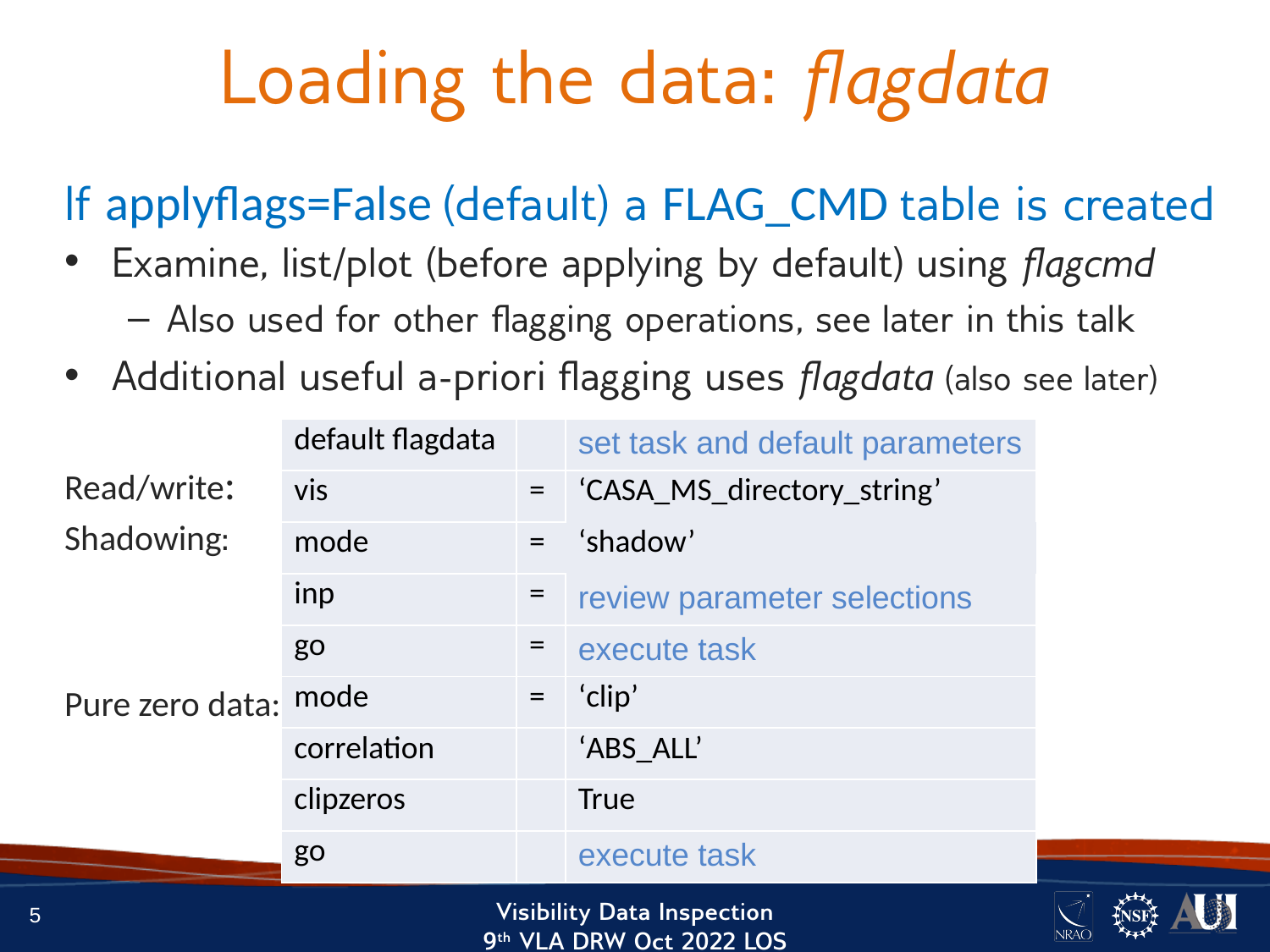

Loading the data: flagdata
If applyflags=False (default) a FLAG_CMD table is created
Examine, list/plot (before applying by default) using flagcmd
Also used for other flagging operations, see later in this talk
Additional useful a-priori flagging uses flagdata (also see later)

Read/write:
Shadowing:

Pure zero data:
| default flagdata |  | set task and default parameters |
| --- | --- | --- |
| vis | = | ‘CASA\_MS\_directory\_string’ |
| mode | = | ‘shadow’ |
| inp | = | review parameter selections |
| go | = | execute task |
| mode | = | ‘clip’ |
| correlation |  | ‘ABS\_ALL’ |
| clipzeros |  | True |
| go |  | execute task |